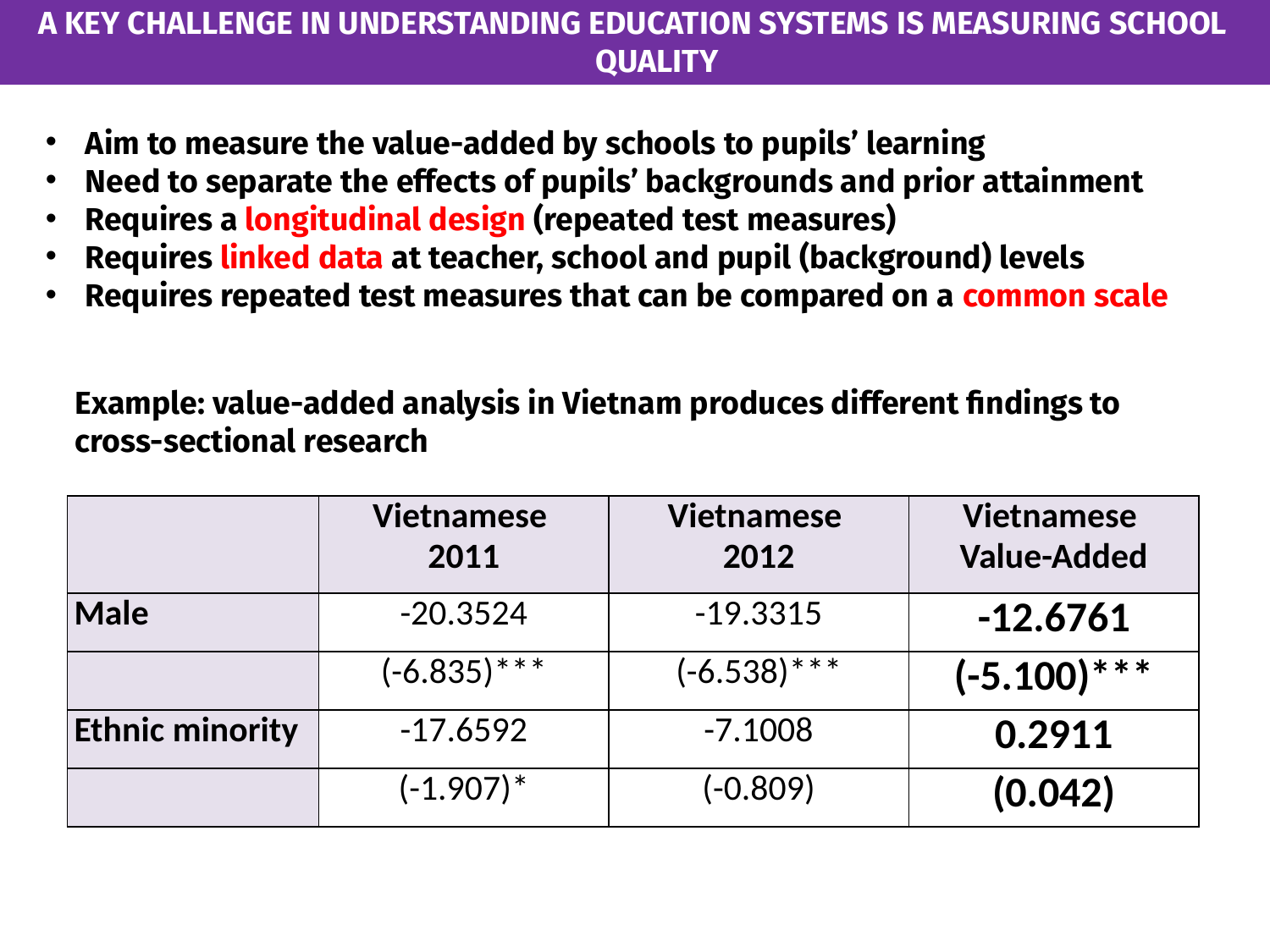

A KEY CHALLENGE IN UNDERSTANDING EDUCATION SYSTEMS IS MEASURING SCHOOL QUALITY
Aim to measure the value-added by schools to pupils’ learning
Need to separate the effects of pupils’ backgrounds and prior attainment
Requires a longitudinal design (repeated test measures)
Requires linked data at teacher, school and pupil (background) levels
Requires repeated test measures that can be compared on a common scale

	Example: value-added analysis in Vietnam produces different findings to cross-sectional research
|  | Vietnamese 2011 | Vietnamese 2012 | Vietnamese Value-Added |
| --- | --- | --- | --- |
| Male | -20.3524 | -19.3315 | -12.6761 |
|  | (-6.835)\*\*\* | (-6.538)\*\*\* | (-5.100)\*\*\* |
| Ethnic minority | -17.6592 | -7.1008 | 0.2911 |
|  | (-1.907)\* | (-0.809) | (0.042) |